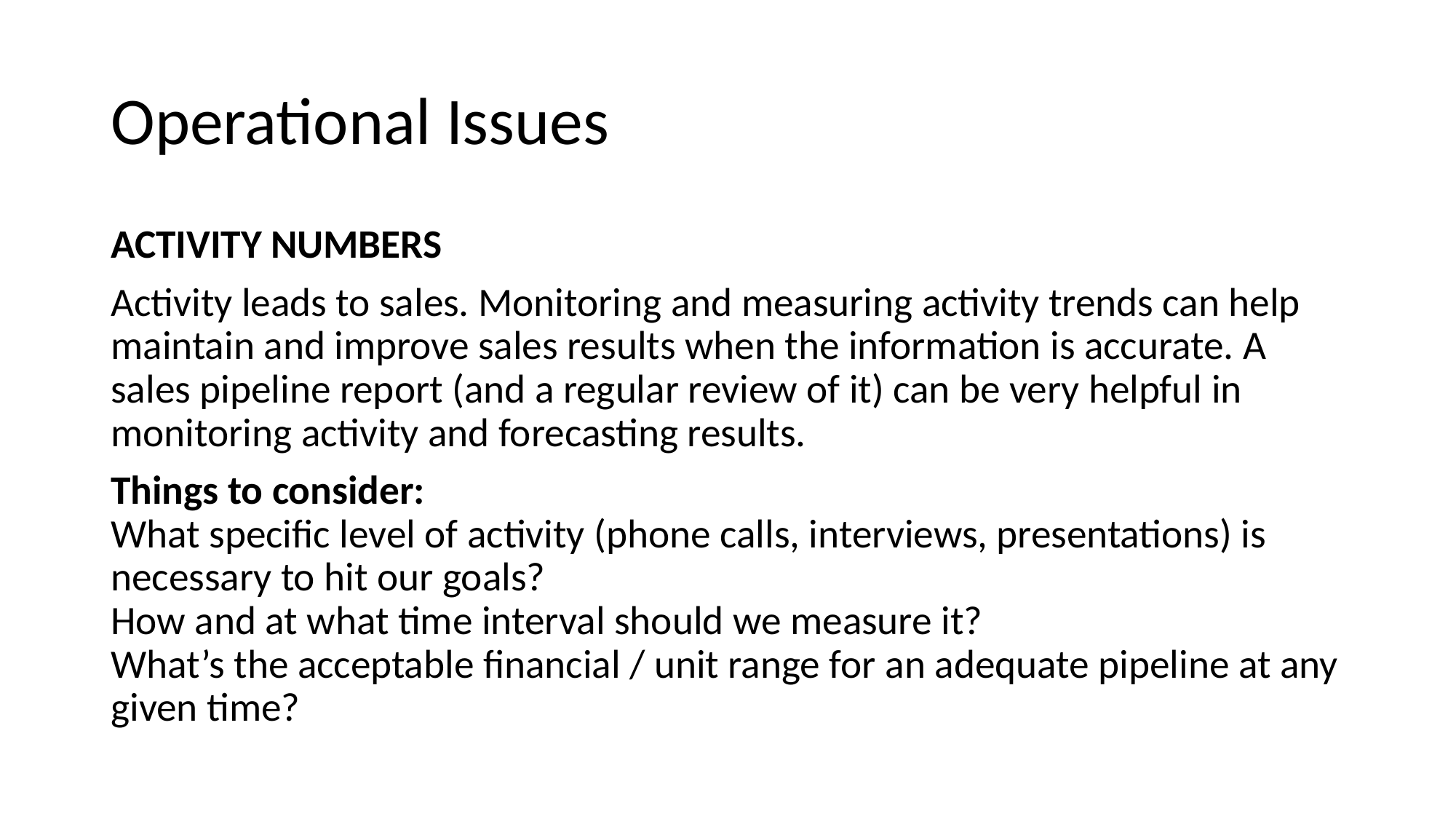

# Operational Issues
ACTIVITY NUMBERS
Activity leads to sales. Monitoring and measuring activity trends can help maintain and improve sales results when the information is accurate. A sales pipeline report (and a regular review of it) can be very helpful in monitoring activity and forecasting results.
Things to consider:
What specific level of activity (phone calls, interviews, presentations) is necessary to hit our goals?
How and at what time interval should we measure it?
What’s the acceptable financial / unit range for an adequate pipeline at any given time?